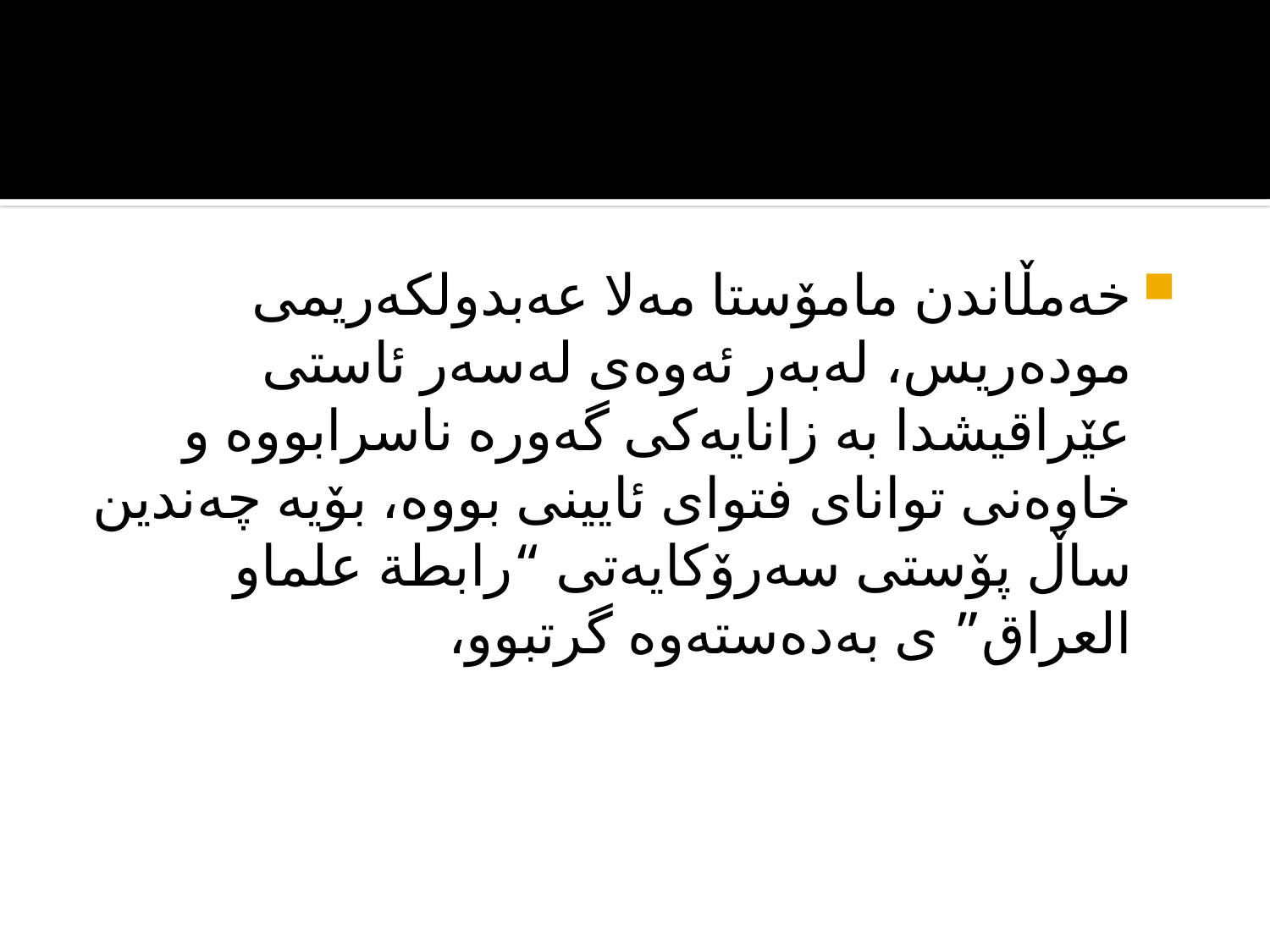

#
خەمڵاندن مامۆستا مەلا عەبدولکەریمی مودەریس، لەبەر ئەوەی لەسەر ئاستی عێراقیشدا بە زانایەکی گەورە ناسرابووە و خاوەنی‌ توانای‌ فتوای ئایینی بووە، بۆیە چەندین ساڵ‌ پۆستی سەرۆکایەتی “رابطة علما‌و العراق” ی بەدەستەوە گرتبوو،